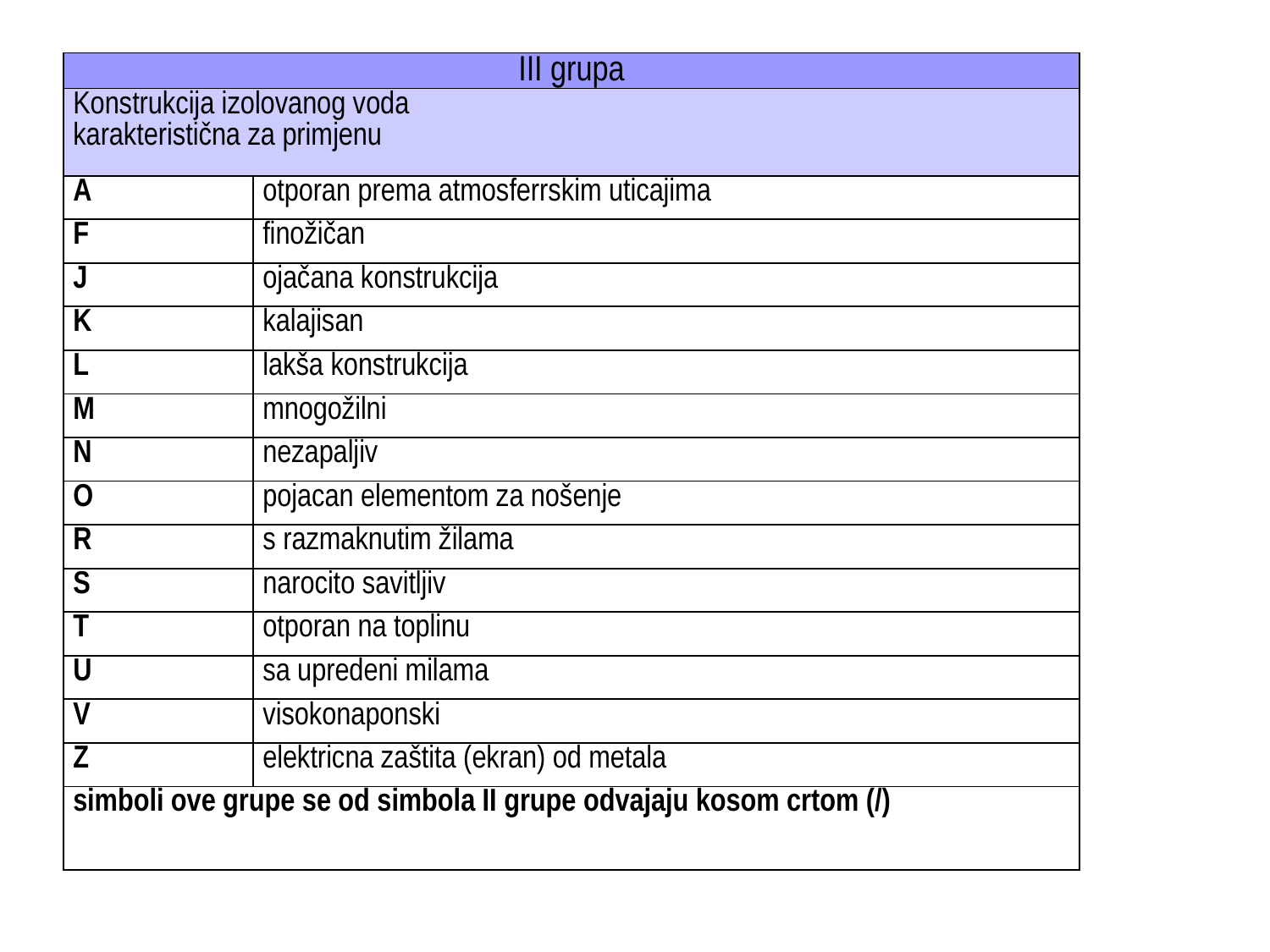

| III grupa |  |
| --- | --- |
| Konstrukcija izolovanog voda karakteristična za primjenu |  |
| A | otporan prema atmosferrskim uticajima |
| F | finožičan |
| J | ojačana konstrukcija |
| K | kalajisan |
| L | lakša konstrukcija |
| M | mnogožilni |
| N | nezapaljiv |
| O | pojacan elementom za nošenje |
| R | s razmaknutim žilama |
| S | narocito savitljiv |
| T | otporan na toplinu |
| U | sa upredeni milama |
| V | visokonaponski |
| Z | elektricna zaštita (ekran) od metala |
| simboli ove grupe se od simbola II grupe odvajaju kosom crtom (/) |  |